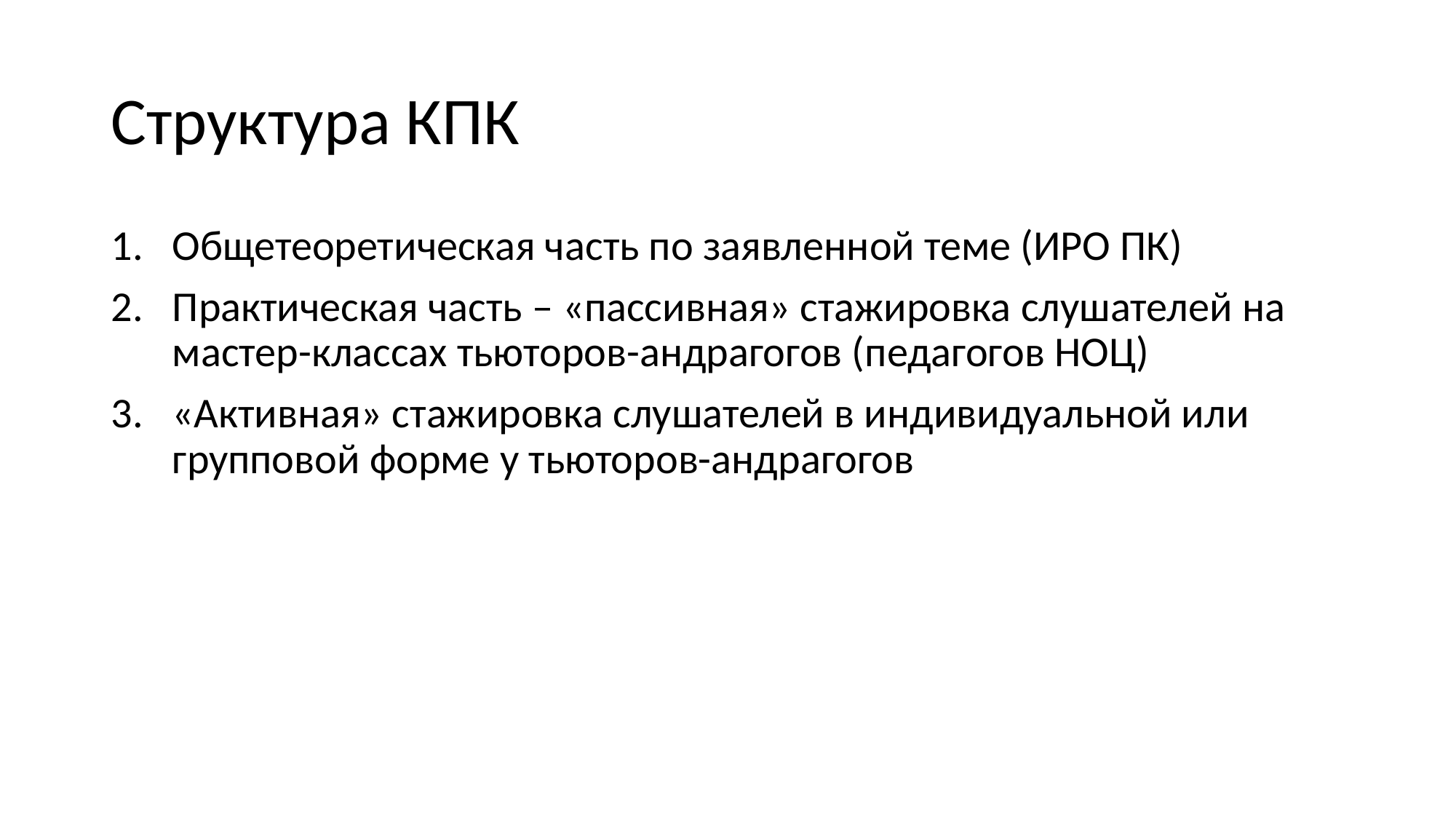

# Структура КПК
Общетеоретическая часть по заявленной теме (ИРО ПК)
Практическая часть – «пассивная» стажировка слушателей на мастер-классах тьюторов-андрагогов (педагогов НОЦ)
«Активная» стажировка слушателей в индивидуальной или групповой форме у тьюторов-андрагогов